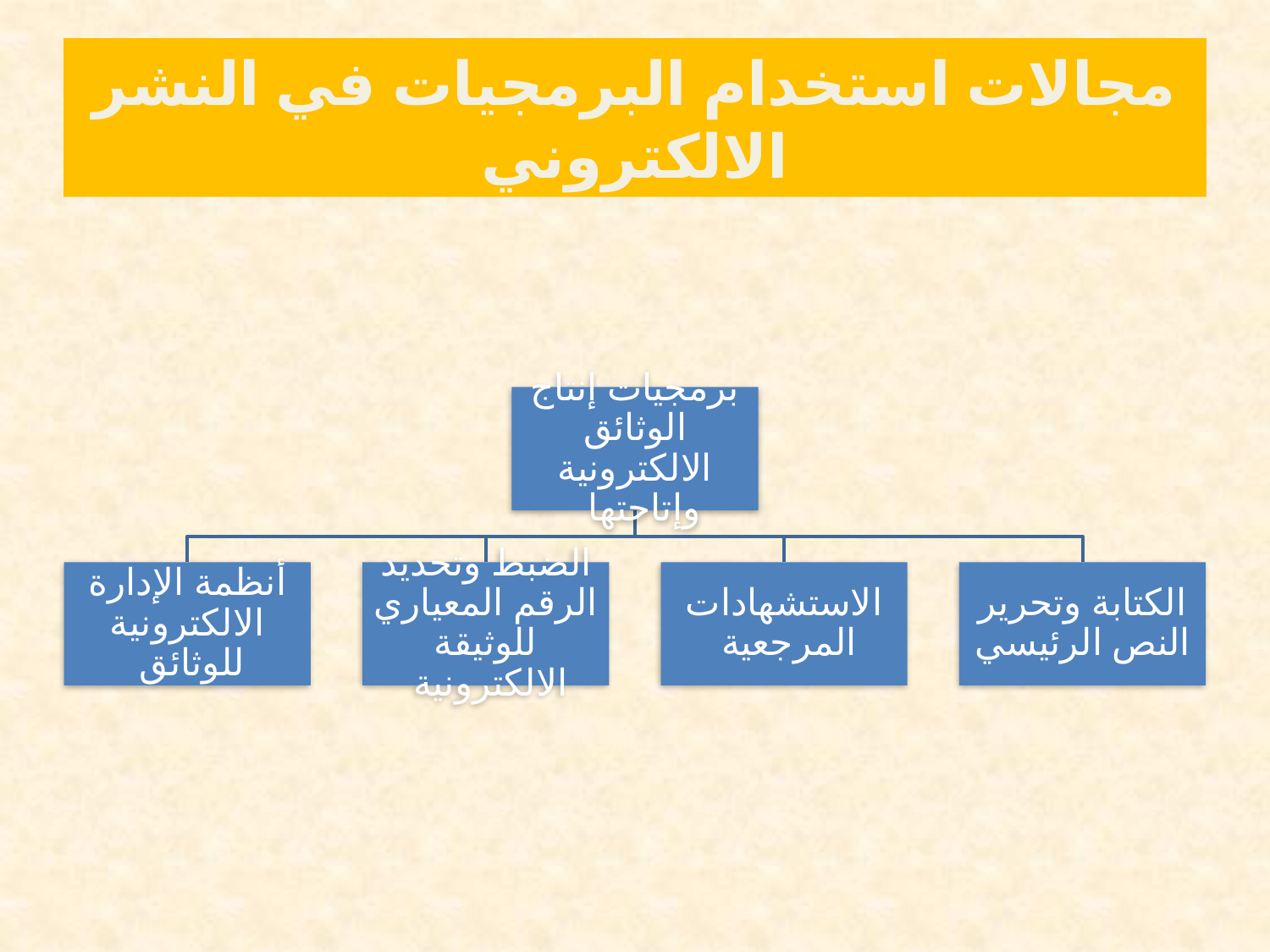

# مجالات استخدام البرمجيات في النشر الالكتروني
برمجيات إنتاج الوثائق الالكترونية وإتاحتها
أنظمة الإدارة الالكترونية للوثائق
الضبط وتحديد الرقم المعياري للوثيقة الالكترونية
الاستشهادات المرجعية
الكتابة وتحرير النص الرئيسي